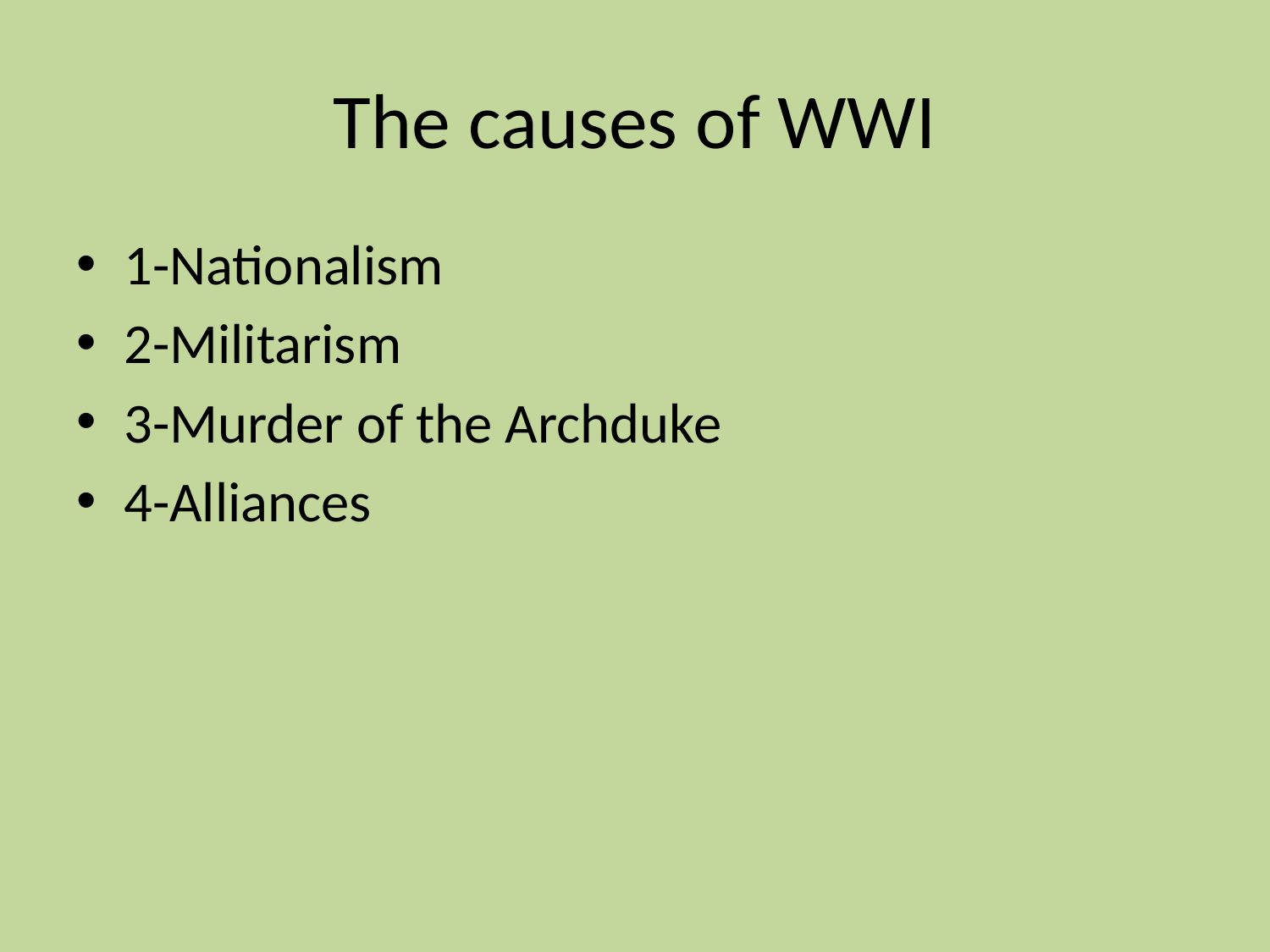

# The causes of WWI
1-Nationalism
2-Militarism
3-Murder of the Archduke
4-Alliances